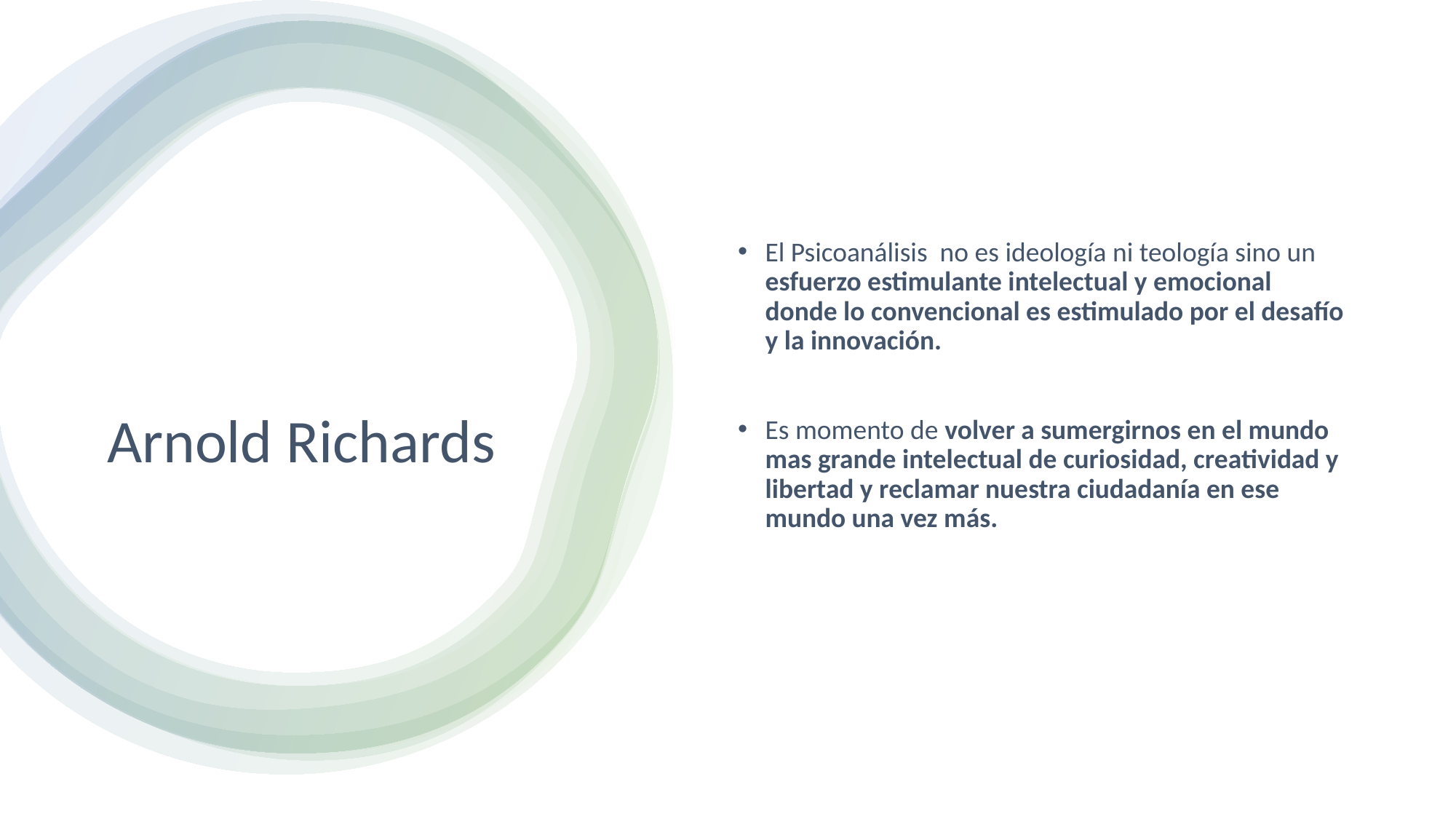

El Psicoanálisis  no es ideología ni teología sino un esfuerzo estimulante intelectual y emocional donde lo convencional es estimulado por el desafío y la innovación.

Es momento de volver a sumergirnos en el mundo mas grande intelectual de curiosidad, creatividad y libertad y reclamar nuestra ciudadanía en ese mundo una vez más.

# Arnold Richards